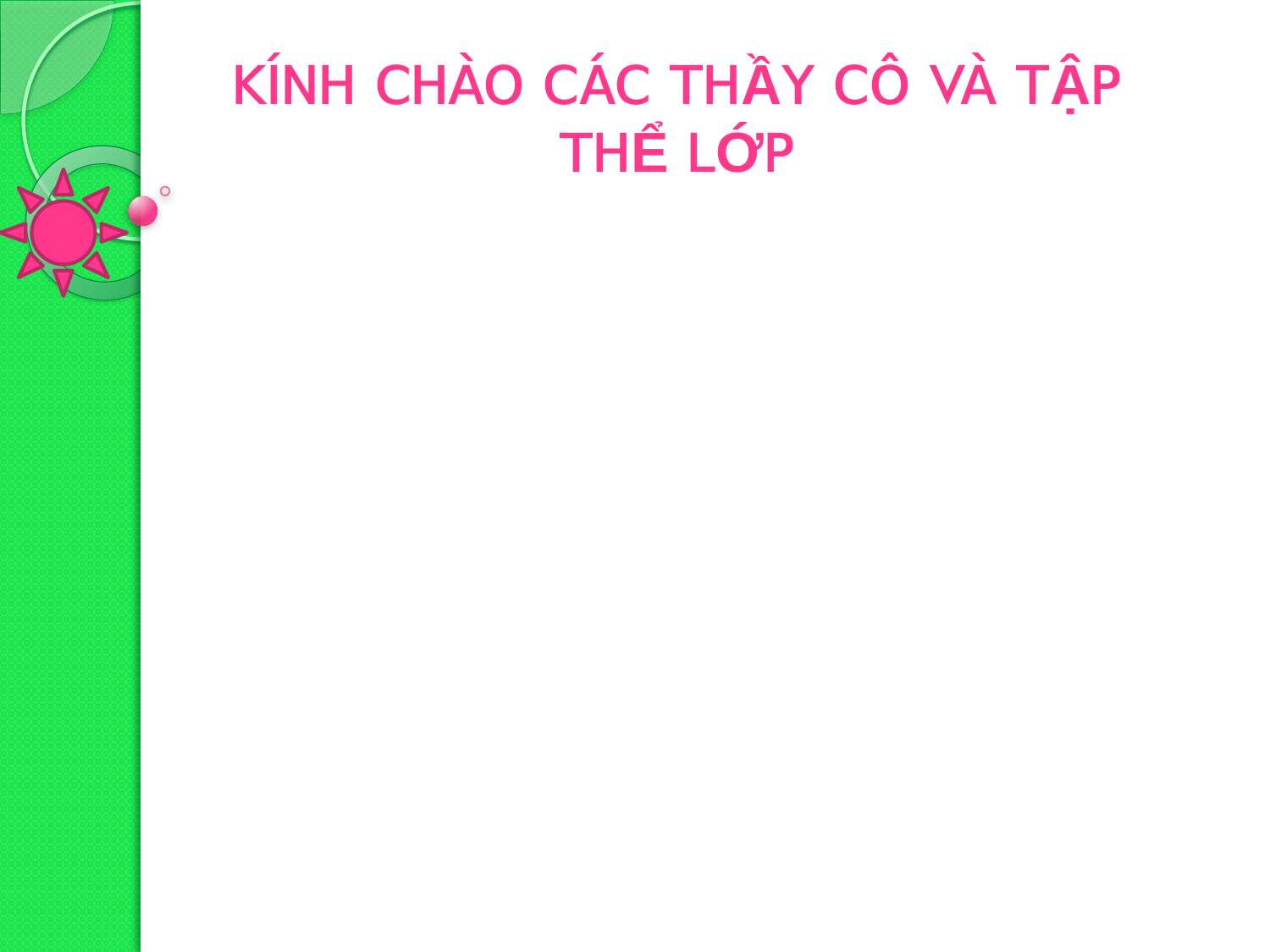

KÍNH CHÀO CÁC THẦY CÔ VÀ TẬP THỂ LỚP